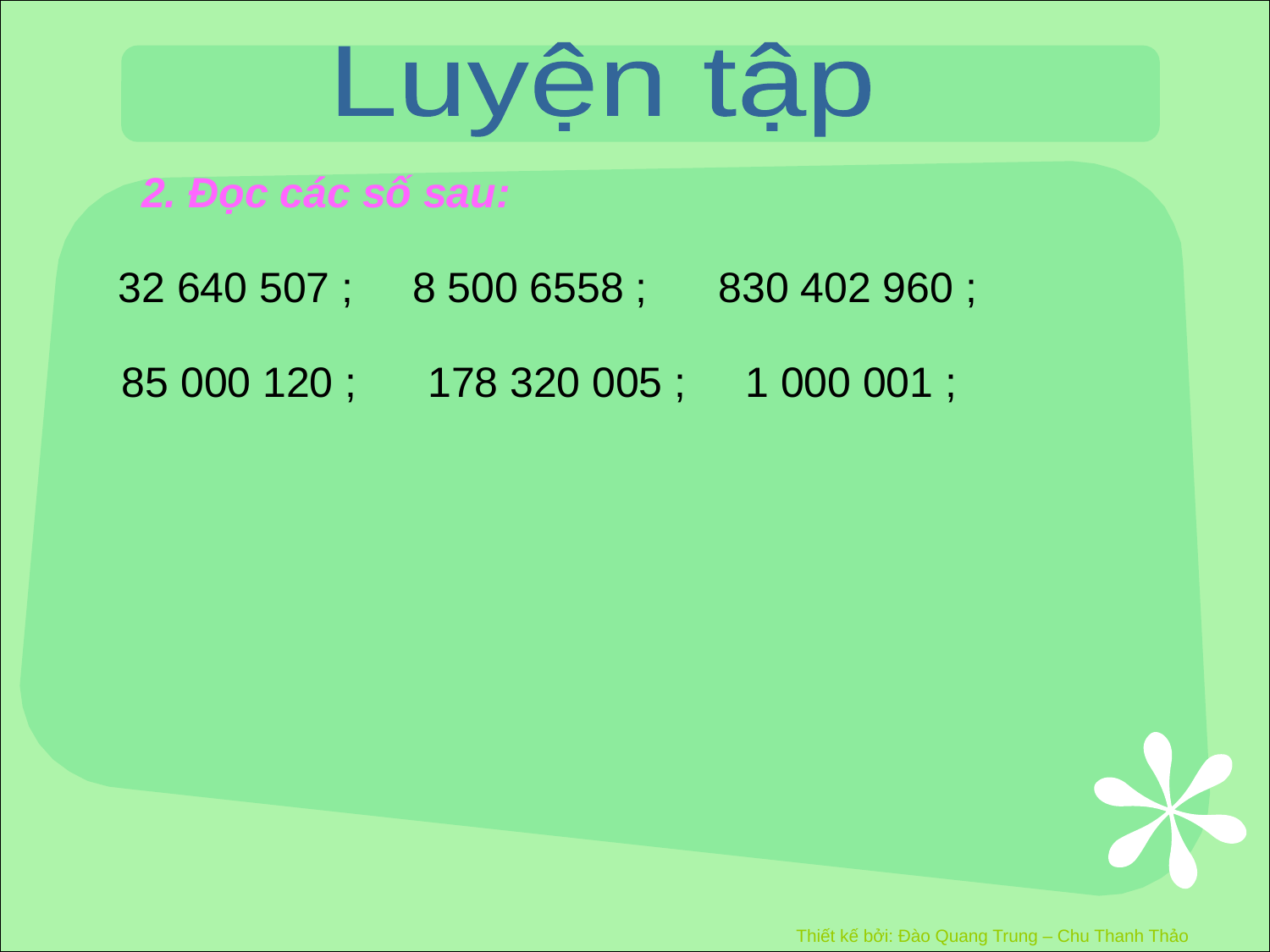

Luyện tập
2. Đọc các số sau:
32 640 507 ;     8 500 6558 ;      830 402 960 ;
85 000 120 ;      178 320 005 ;     1 000 001 ;